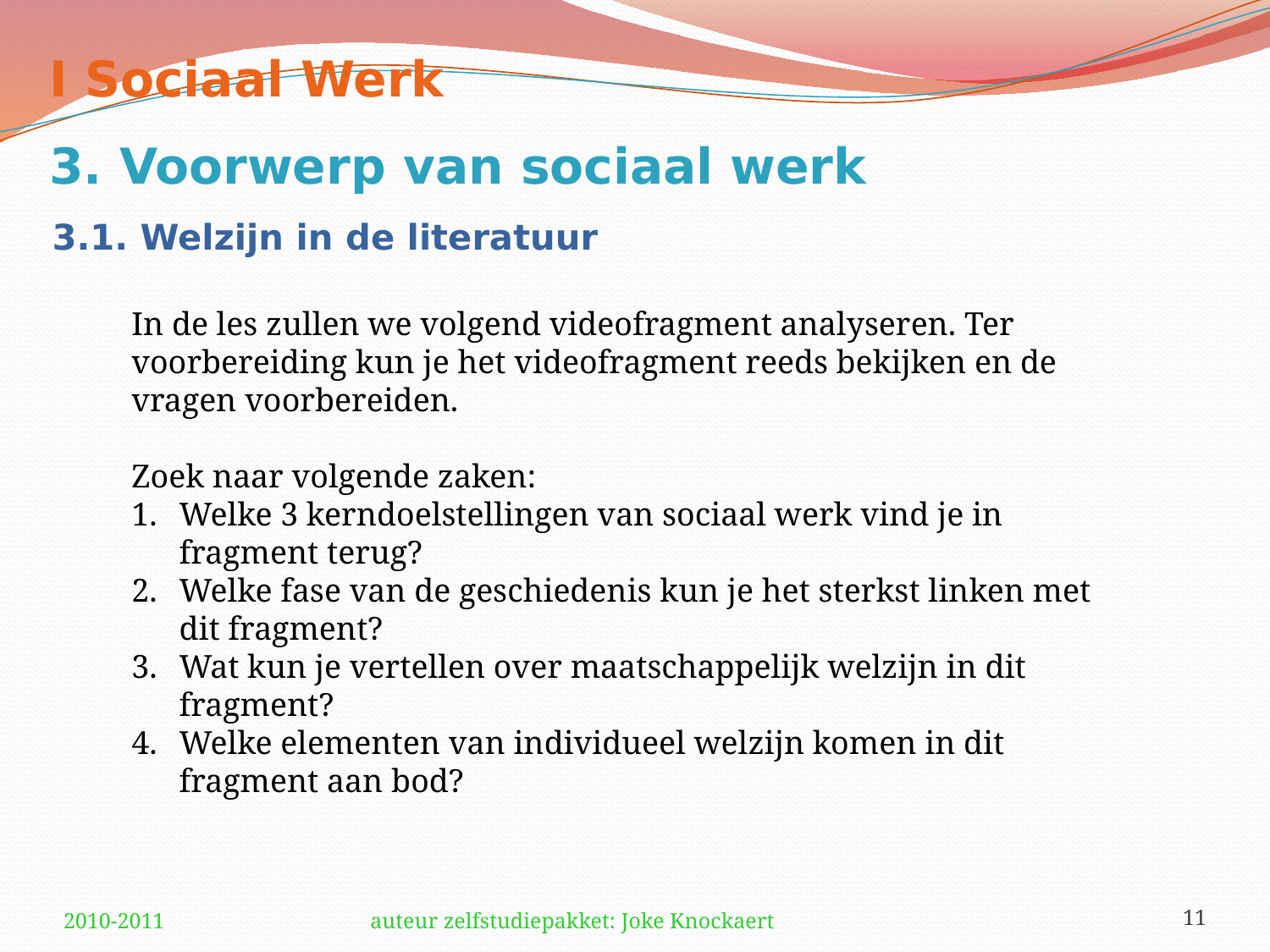

I Sociaal Werk
3. Voorwerp van sociaal werk
3.1. Welzijn in de literatuur
In de les zullen we volgend videofragment analyseren. Ter voorbereiding kun je het videofragment reeds bekijken en de vragen voorbereiden.

Zoek naar volgende zaken:
Welke 3 kerndoelstellingen van sociaal werk vind je in fragment terug?
Welke fase van de geschiedenis kun je het sterkst linken met dit fragment?
Wat kun je vertellen over maatschappelijk welzijn in dit fragment?
Welke elementen van individueel welzijn komen in dit fragment aan bod?
2010-2011
auteur zelfstudiepakket: Joke Knockaert
11